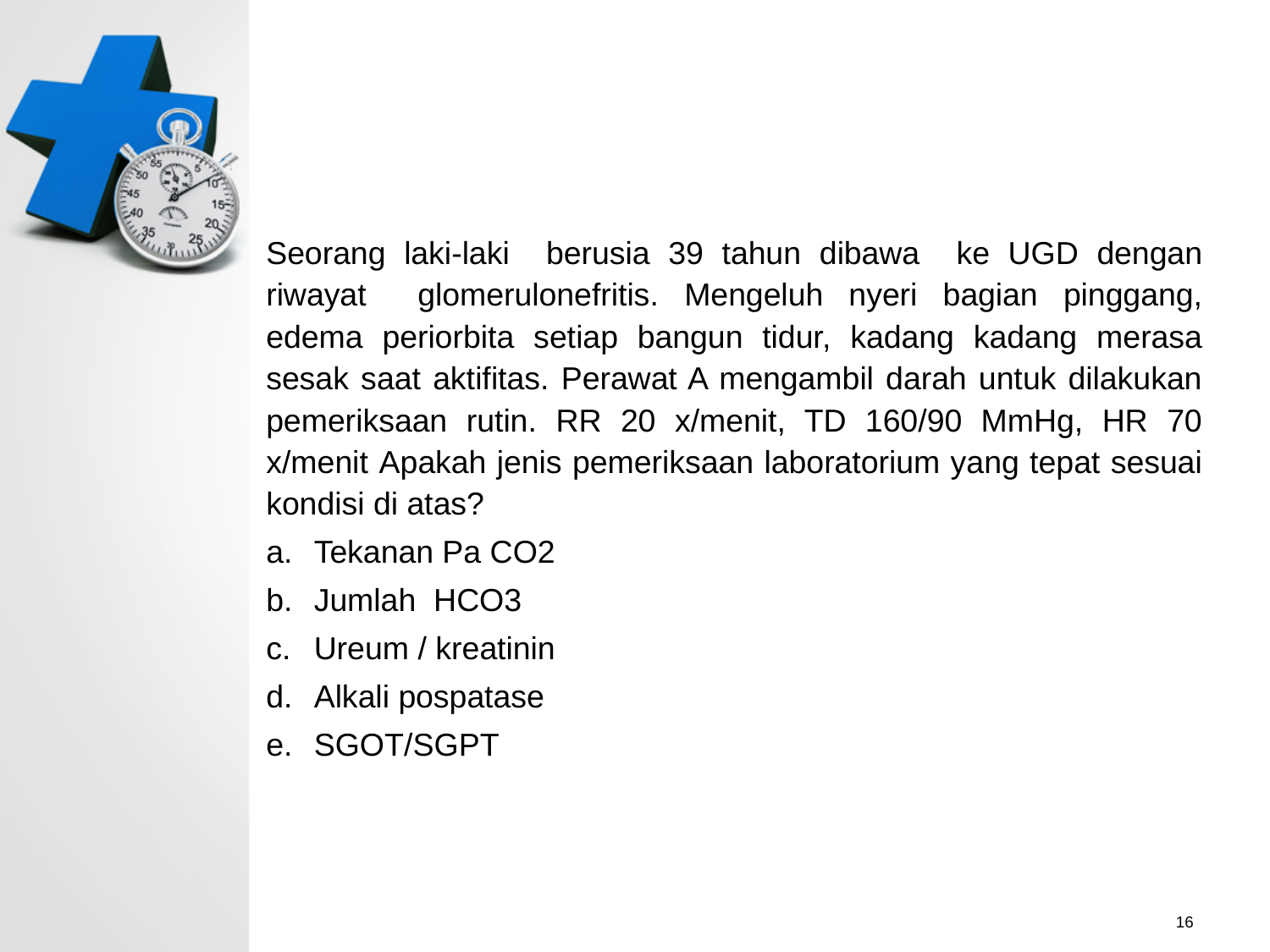

#
Seorang laki-laki  berusia 39 tahun dibawa  ke UGD dengan riwayat  glomerulonefritis. Mengeluh nyeri bagian pinggang, edema periorbita setiap bangun tidur, kadang kadang merasa sesak saat aktifitas. Perawat A mengambil darah untuk dilakukan pemeriksaan rutin. RR 20 x/menit, TD 160/90 MmHg, HR 70 x/menit Apakah jenis pemeriksaan laboratorium yang tepat sesuai kondisi di atas?
Tekanan Pa CO2
Jumlah  HCO3
Ureum / kreatinin
Alkali pospatase
SGOT/SGPT

16